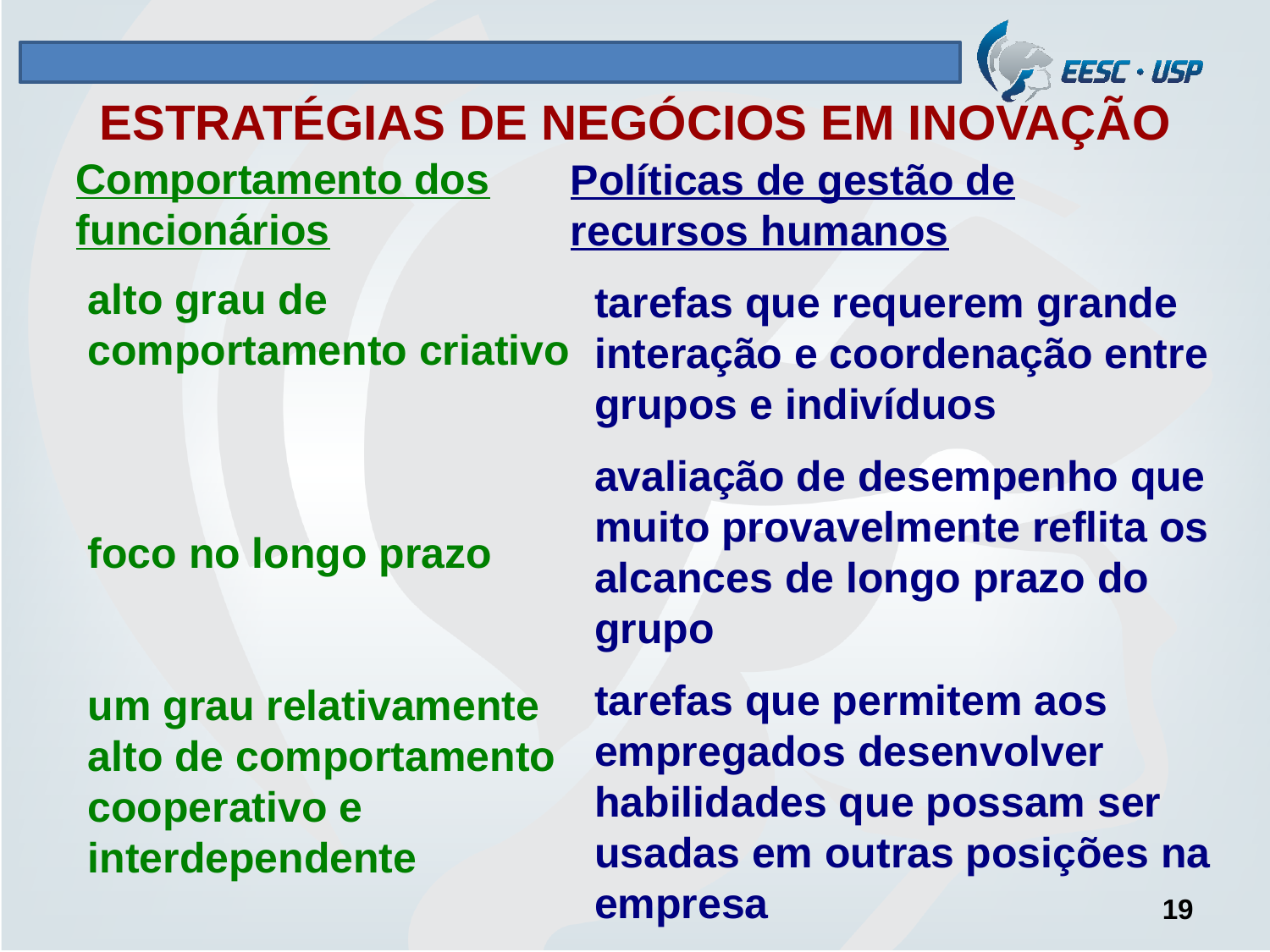

# ESTRATÉGIAS DE NEGÓCIOS EM INOVAÇÃO
Comportamento dos funcionários
Políticas de gestão de recursos humanos
alto grau de comportamento criativo

foco no longo prazo

um grau relativamente alto de comportamento cooperativo e interdependente

tarefas que requerem grande interação e coordenação entre grupos e indivíduos

avaliação de desempenho que muito provavelmente reflita os alcances de longo prazo do grupo

tarefas que permitem aos empregados desenvolver habilidades que possam ser usadas em outras posições na empresa
19